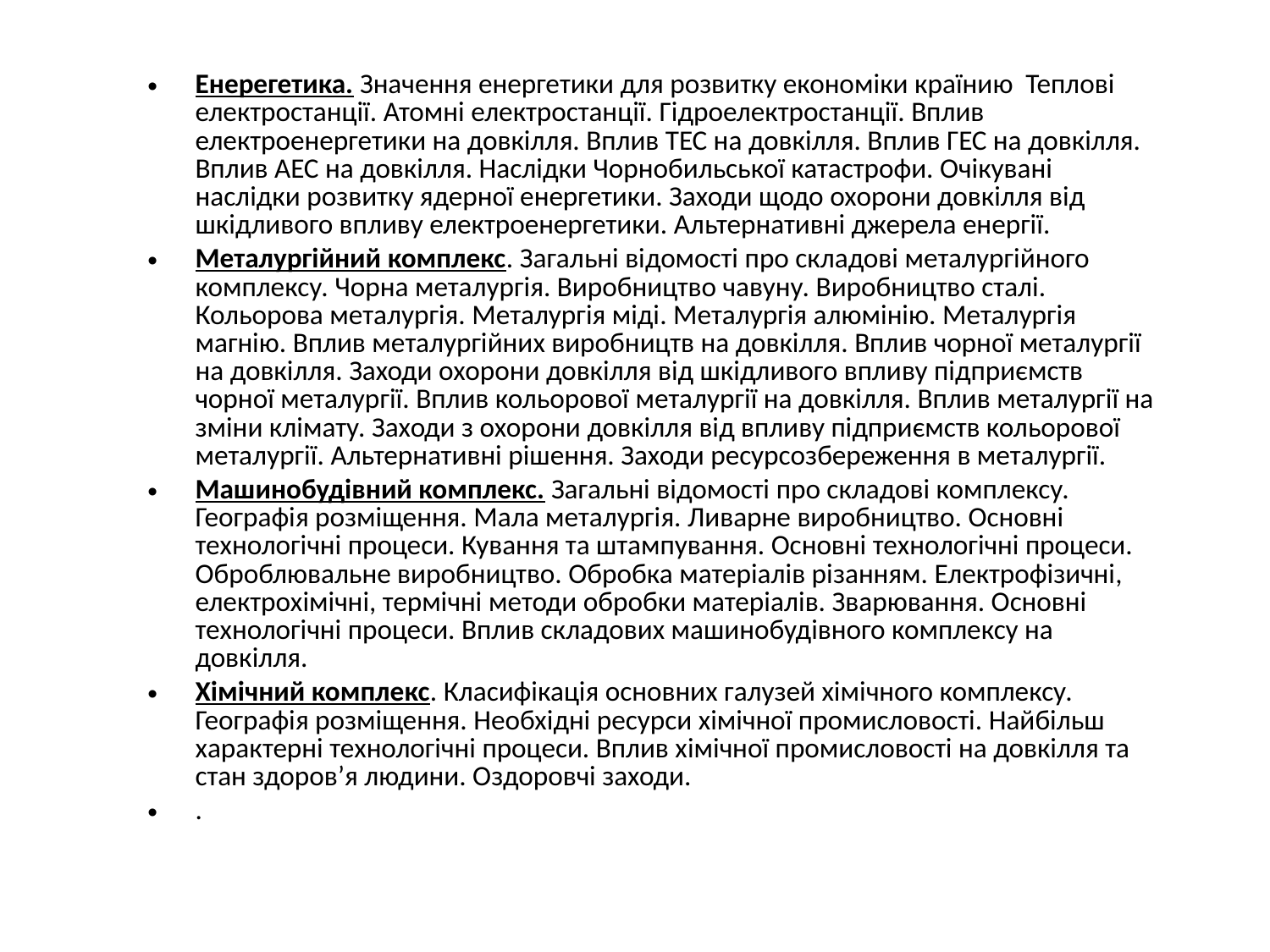

Енерегетика. Значення енергетики для розвитку економіки країнию  Теплові електростанції. Атомні електростанції. Гідроелектростанції. Вплив електроенергетики на довкілля. Вплив ТЕС на довкілля. Вплив ГЕС на довкілля. Вплив АЕС на довкілля. Наслідки Чорнобильської катастрофи. Очікувані наслідки розвитку ядерної енергетики. Заходи щодо охорони довкілля від шкідливого впливу електроенергетики. Альтернативні джерела енергії.
Металургійний комплекс. Загальні відомості про складові металургійного комплексу. Чорна металургія. Виробництво чавуну. Виробництво сталі. Кольорова металургія. Металургія міді. Металургія алюмінію. Металургія магнію. Вплив металургійних виробництв на довкілля. Вплив чорної металургії на довкілля. Заходи охорони довкілля від шкідливого впливу підприємств чорної металургії. Вплив кольорової металургії на довкілля. Вплив металургії на зміни клімату. Заходи з охорони довкілля від впливу підприємств кольорової металургії. Альтернативні рішення. Заходи ресурсозбереження в металургії.
Машинобудівний комплекс. Загальні відомості про складові комплексу. Географія розміщення. Мала металургія. Ливарне виробництво. Основні технологічні процеси. Кування та штампування. Основні технологічні процеси. Оброблювальне виробництво. Обробка матеріалів різанням. Електрофізичні, електрохімічні, термічні методи обробки матеріалів. Зварювання. Основні технологічні процеси. Вплив складових машинобудівного комплексу на довкілля.
Хімічний комплекс. Класифікація основних галузей хімічного комплексу. Географія розміщення. Необхідні ресурси хімічної промисловості. Найбільш характерні технологічні процеси. Вплив хімічної промисловості на довкілля та стан здоров’я людини. Оздоровчі заходи.
.